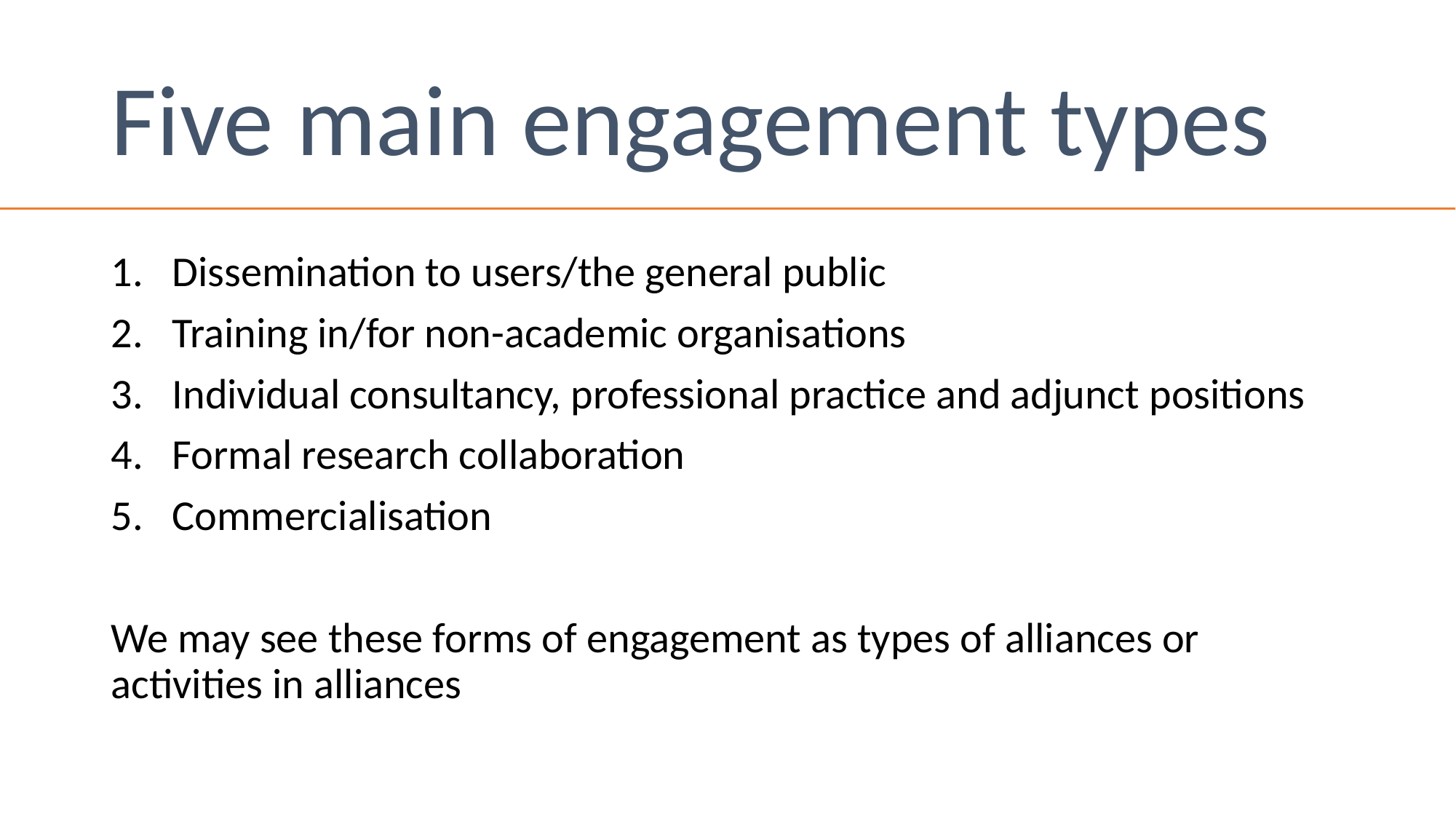

# Five main engagement types
Dissemination to users/the general public
Training in/for non-academic organisations
Individual consultancy, professional practice and adjunct positions
Formal research collaboration
Commercialisation

We may see these forms of engagement as types of alliances or activities in alliances